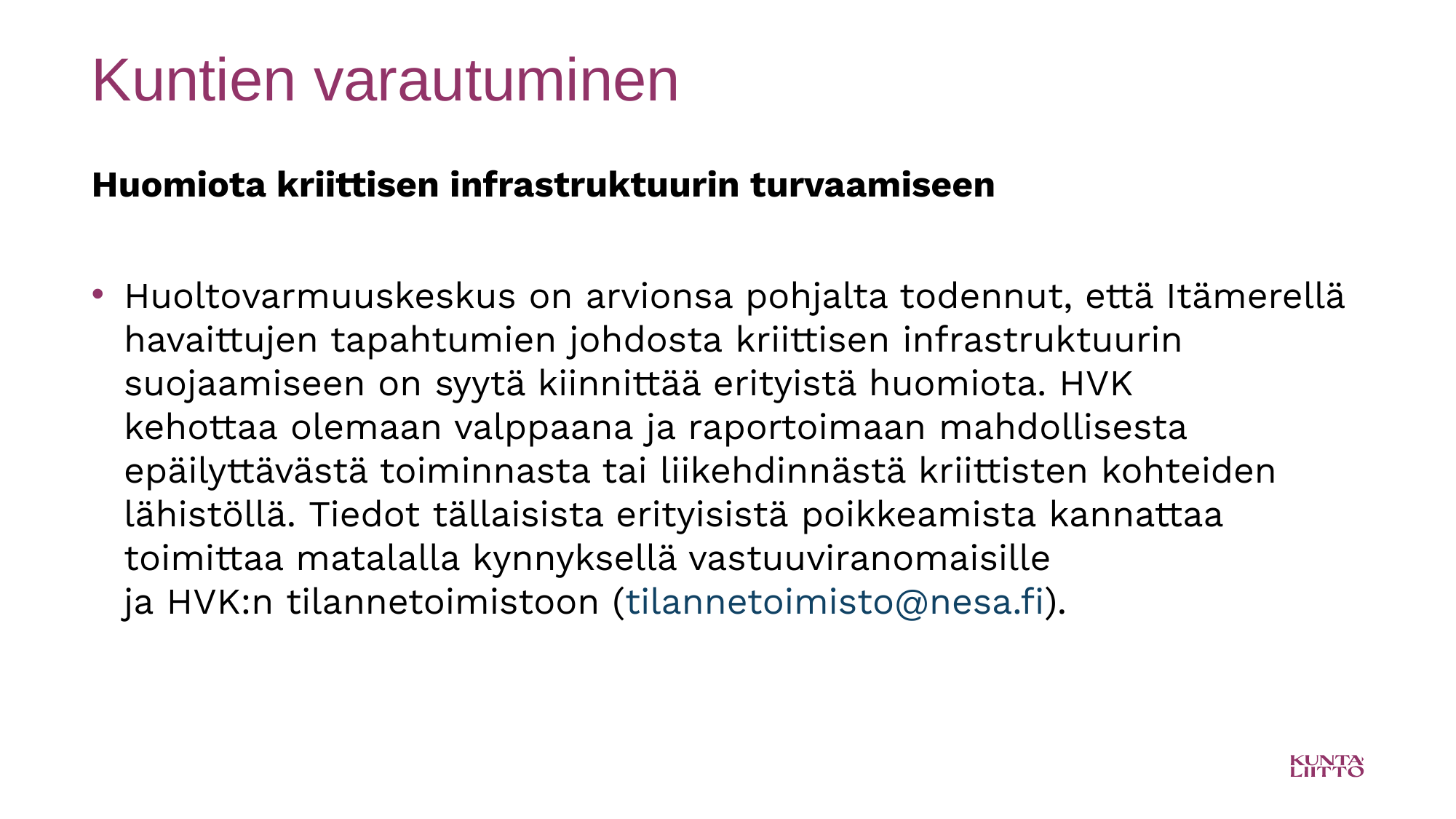

# Kuntien varautuminen
Huomiota kriittisen infrastruktuurin turvaamiseen

Huoltovarmuuskeskus on arvionsa pohjalta todennut, että Itämerellä havaittujen tapahtumien johdosta kriittisen infrastruktuurin suojaamiseen on syytä kiinnittää erityistä huomiota. HVK kehottaa olemaan valppaana ja raportoimaan mahdollisesta epäilyttävästä toiminnasta tai liikehdinnästä kriittisten kohteiden lähistöllä. Tiedot tällaisista erityisistä poikkeamista kannattaa toimittaa matalalla kynnyksellä vastuuviranomaisille ja HVK:n tilannetoimistoon (tilannetoimisto@nesa.fi).